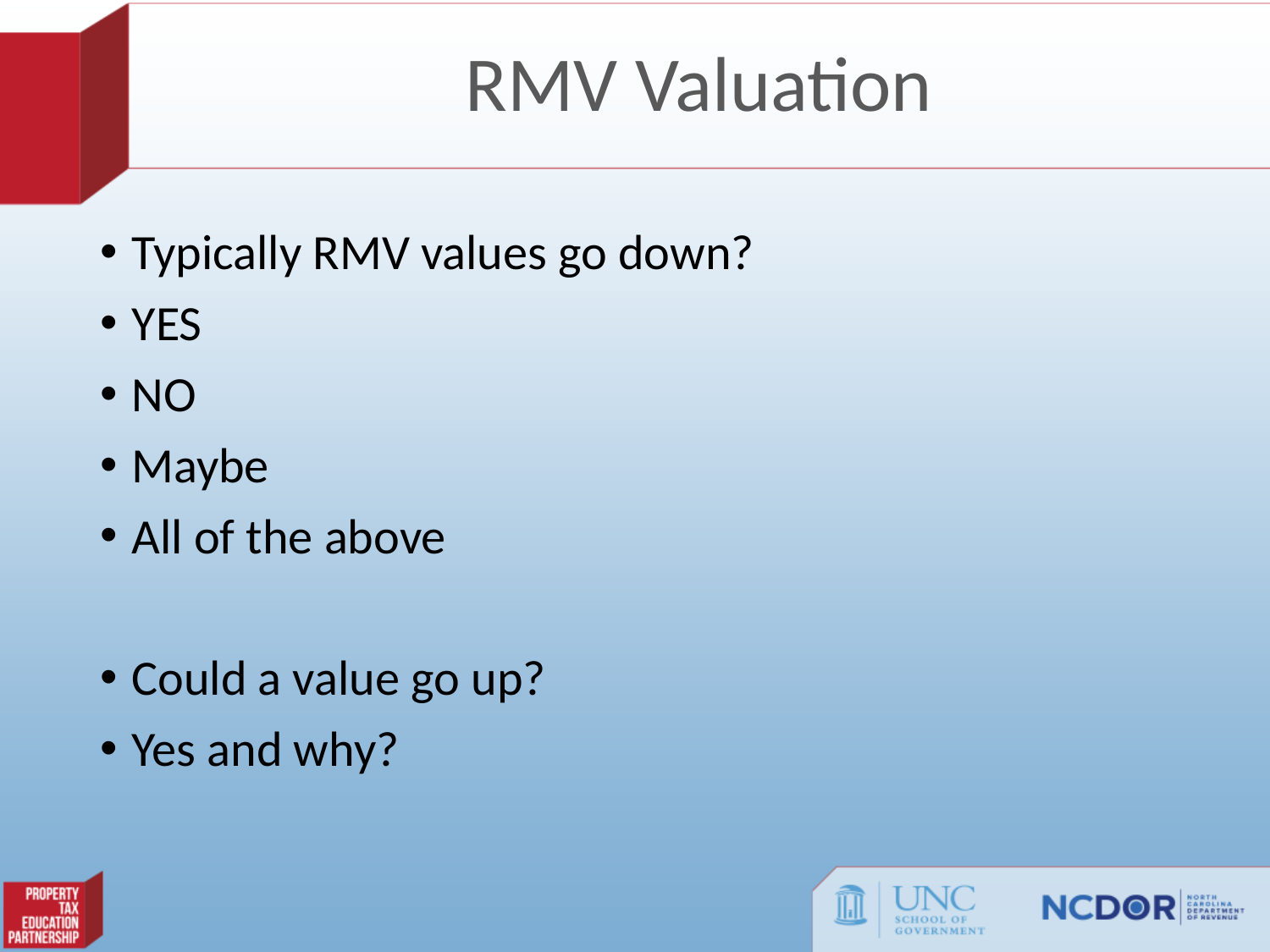

# RMV Valuation
Typically RMV values go down?
YES
NO
Maybe
All of the above

Could a value go up?
Yes and why?